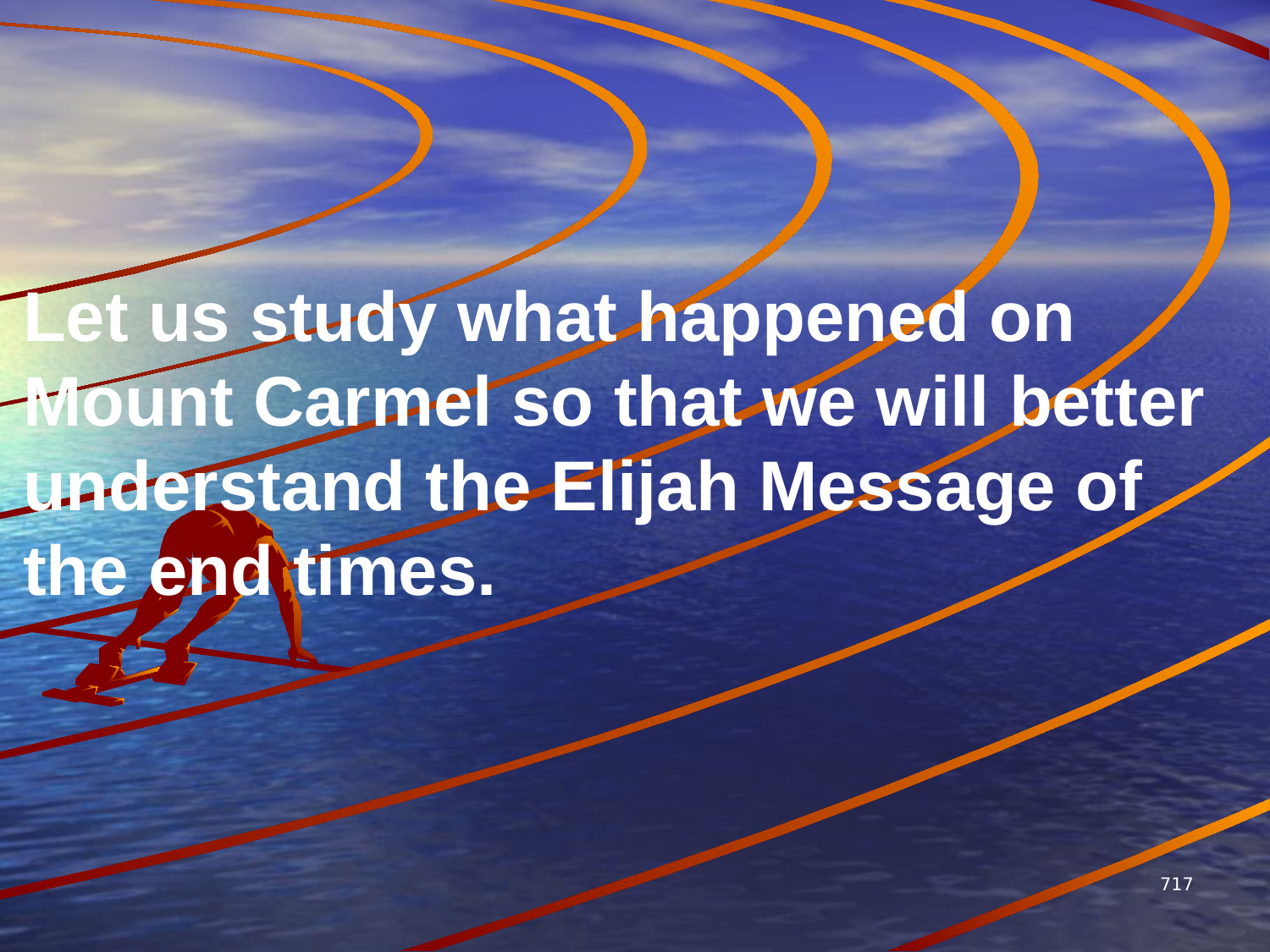

Let us study what happened on Mount Carmel so that we will better understand the Elijah Message of the end times.
717